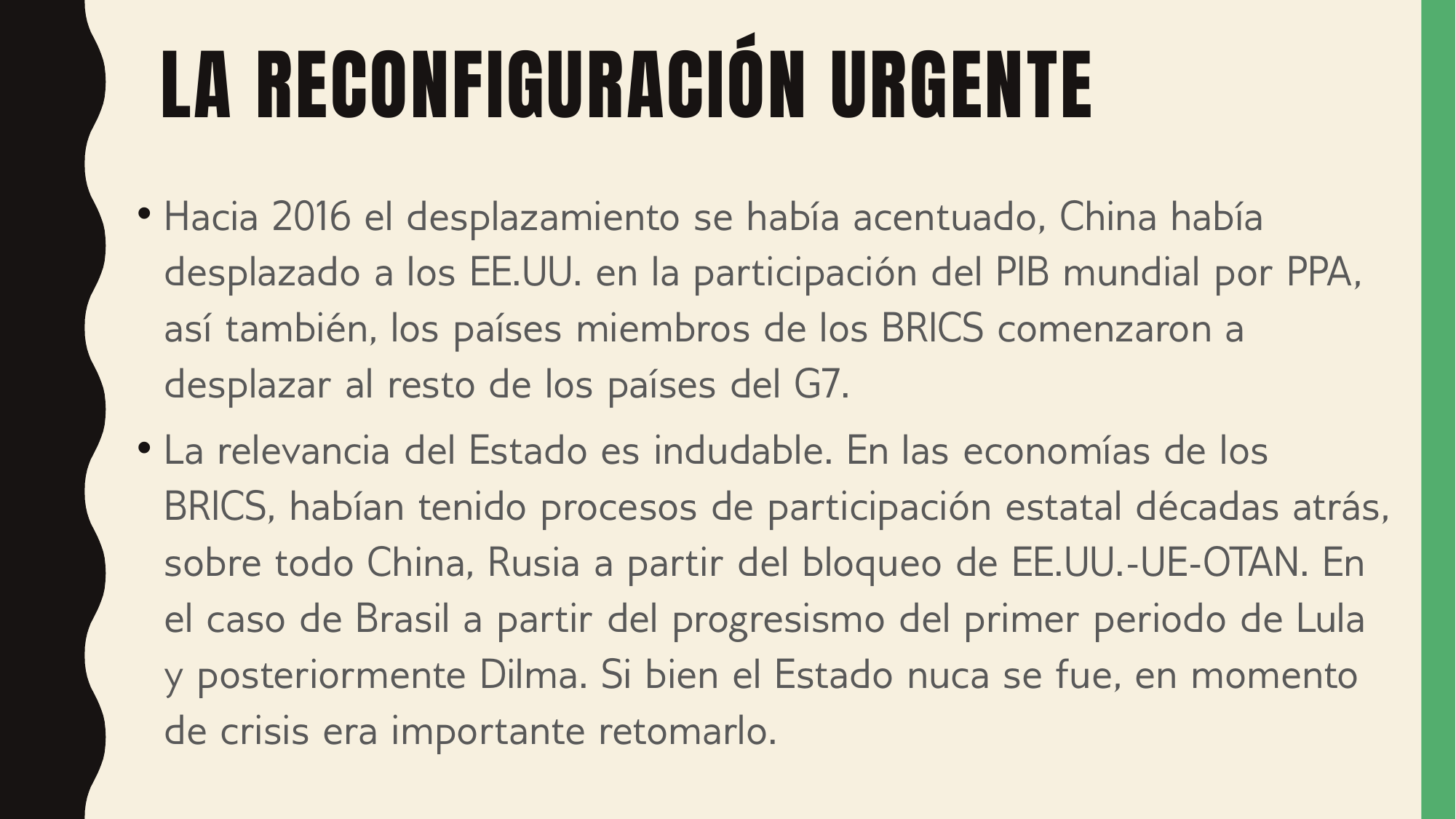

# La reconfiguración urgente
Hacia 2016 el desplazamiento se había acentuado, China había desplazado a los EE.UU. en la participación del PIB mundial por PPA, así también, los países miembros de los BRICS comenzaron a desplazar al resto de los países del G7.
La relevancia del Estado es indudable. En las economías de los BRICS, habían tenido procesos de participación estatal décadas atrás, sobre todo China, Rusia a partir del bloqueo de EE.UU.-UE-OTAN. En el caso de Brasil a partir del progresismo del primer periodo de Lula y posteriormente Dilma. Si bien el Estado nuca se fue, en momento de crisis era importante retomarlo.